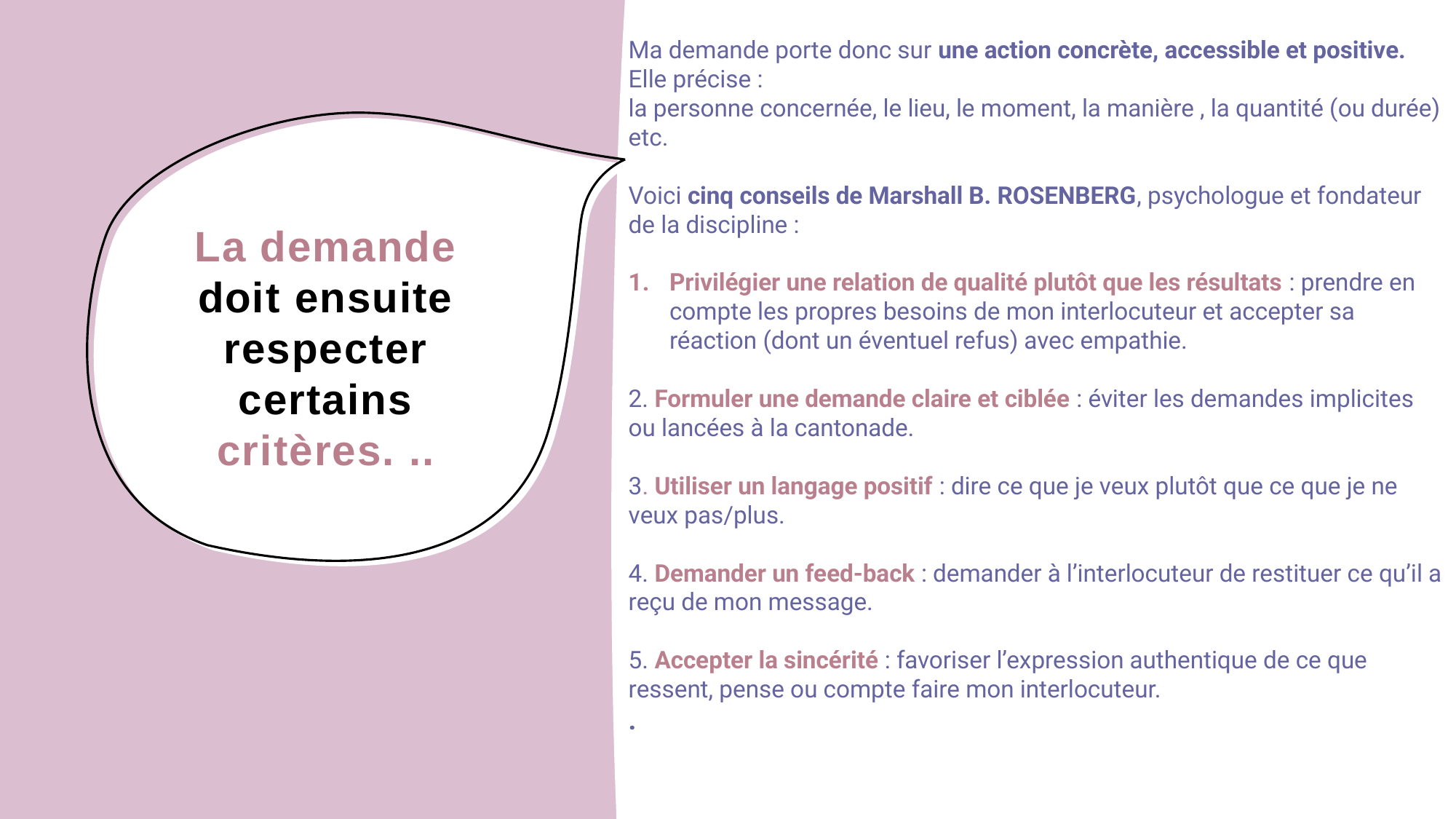

Ma demande porte donc sur une action concrète, accessible et positive.
Elle précise :
la personne concernée, le lieu, le moment, la manière , la quantité (ou durée) etc.

Voici cinq conseils de Marshall B. ROSENBERG, psychologue et fondateur de la discipline :

Privilégier une relation de qualité plutôt que les résultats : prendre en compte les propres besoins de mon interlocuteur et accepter sa réaction (dont un éventuel refus) avec empathie.

2. Formuler une demande claire et ciblée : éviter les demandes implicites ou lancées à la cantonade.

3. Utiliser un langage positif : dire ce que je veux plutôt que ce que je ne veux pas/plus.

4. Demander un feed-back : demander à l’interlocuteur de restituer ce qu’il a reçu de mon message.

5. Accepter la sincérité : favoriser l’expression authentique de ce que ressent, pense ou compte faire mon interlocuteur.
.

# La demande doit ensuite respecter certains critères. ..